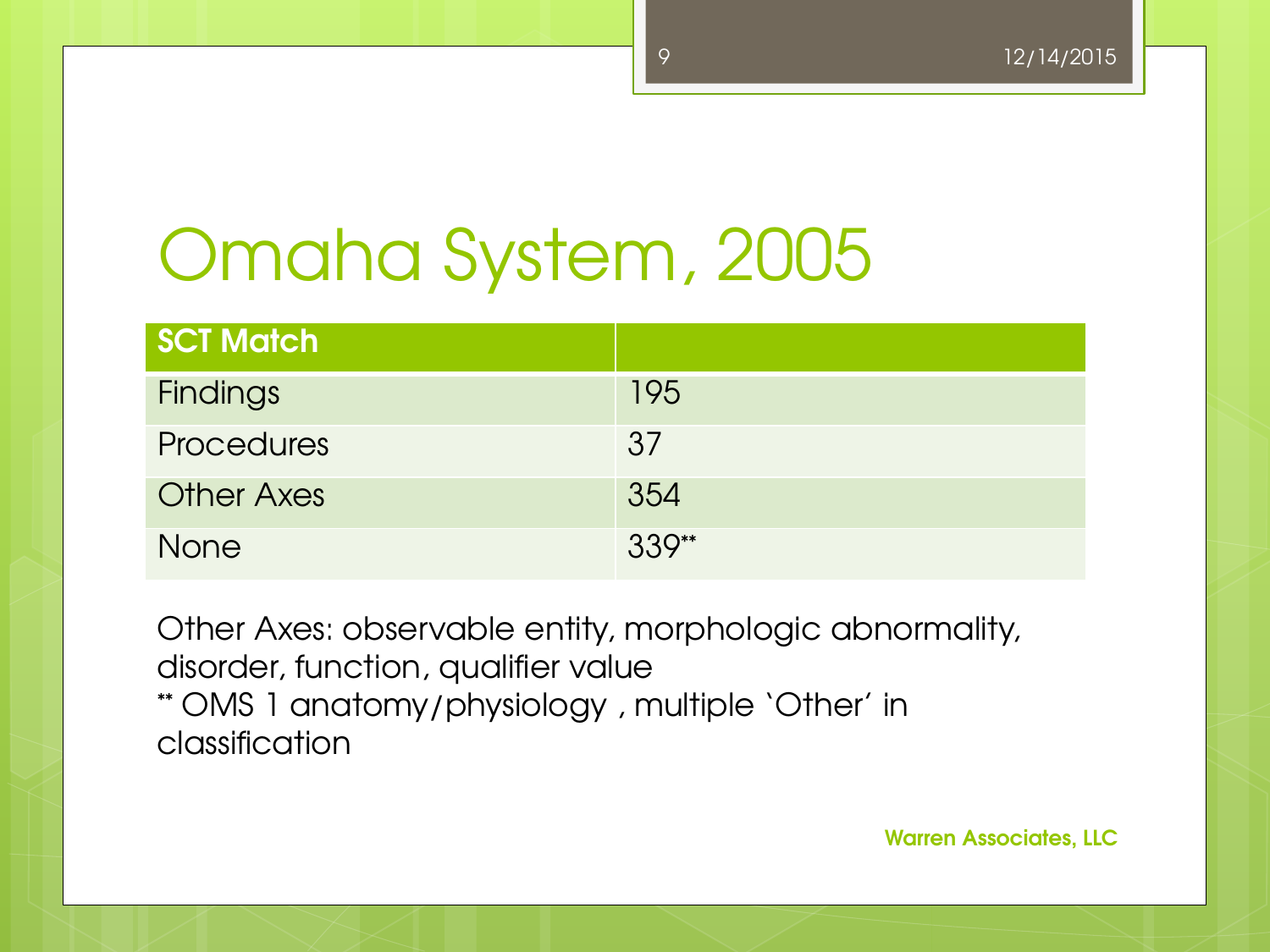

9
12/14/2015
# Omaha System, 2005
| SCT Match |  |
| --- | --- |
| Findings | 195 |
| Procedures | 37 |
| Other Axes | 354 |
| None | 339\*\* |
Other Axes: observable entity, morphologic abnormality, disorder, function, qualifier value
** OMS 1 anatomy/physiology , multiple ‘Other’ in classification

Warren Associates, LLC